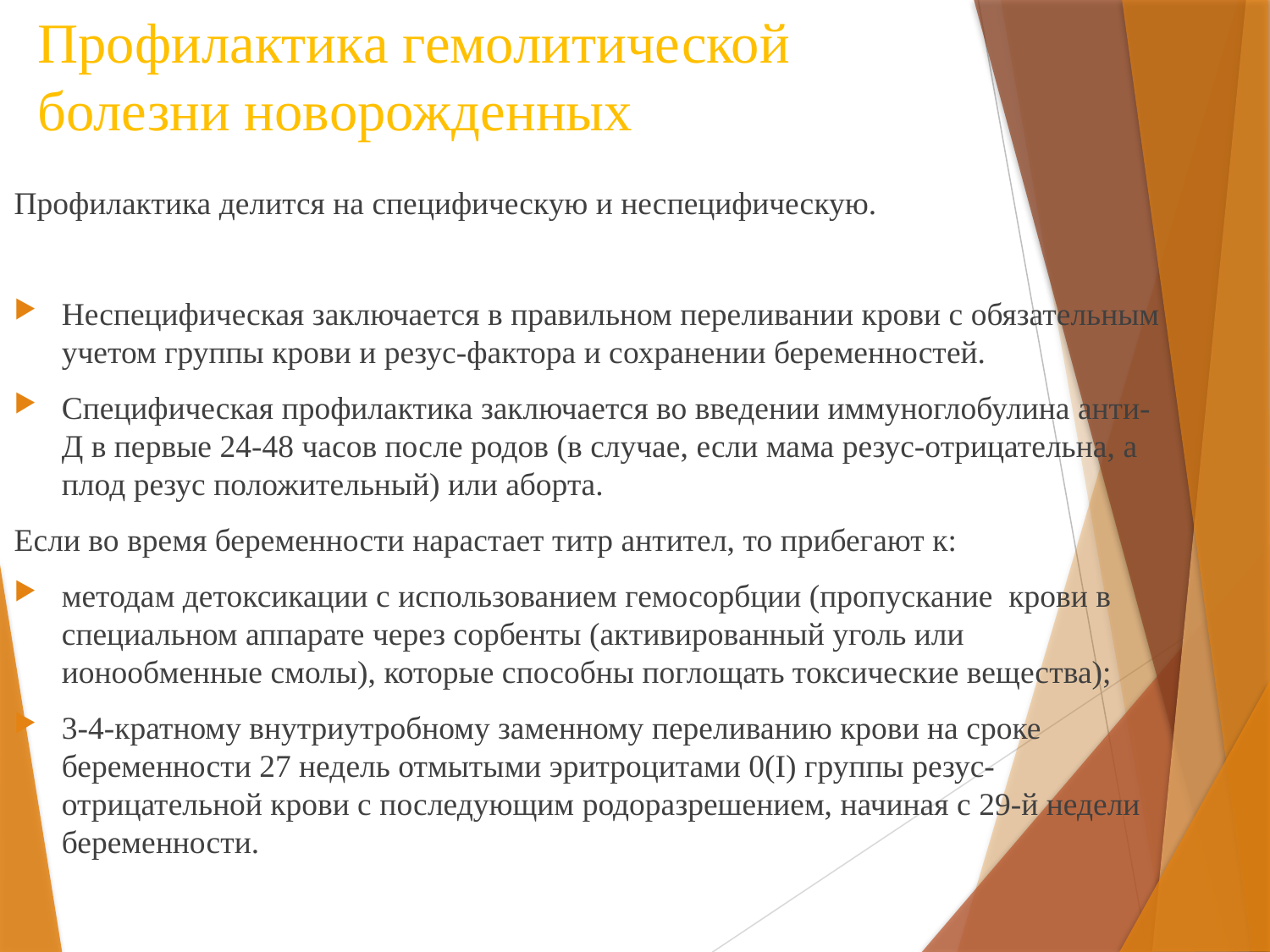

# Профилактика гемолитической болезни новорожденных
Профилактика делится на специфическую и неспецифическую.

Неспецифическая заключается в правильном переливании крови с обязательным учетом группы крови и резус-фактора и сохранении беременностей.
Специфическая профилактика заключается во введении иммуноглобулина анти-Д в первые 24-48 часов после родов (в случае, если мама резус-отрицательна, а плод резус положительный) или аборта.
Если во время беременности нарастает титр антител, то прибегают к:
методам детоксикации с использованием гемосорбции (пропускание  крови в специальном аппарате через сорбенты (активированный уголь или ионообменные смолы), которые способны поглощать токсические вещества);
3-4-кратному внутриутробному заменному переливанию крови на сроке беременности 27 недель отмытыми эритроцитами 0(I) группы резус-отрицательной крови с последующим родоразрешением, начиная с 29-й недели беременности.